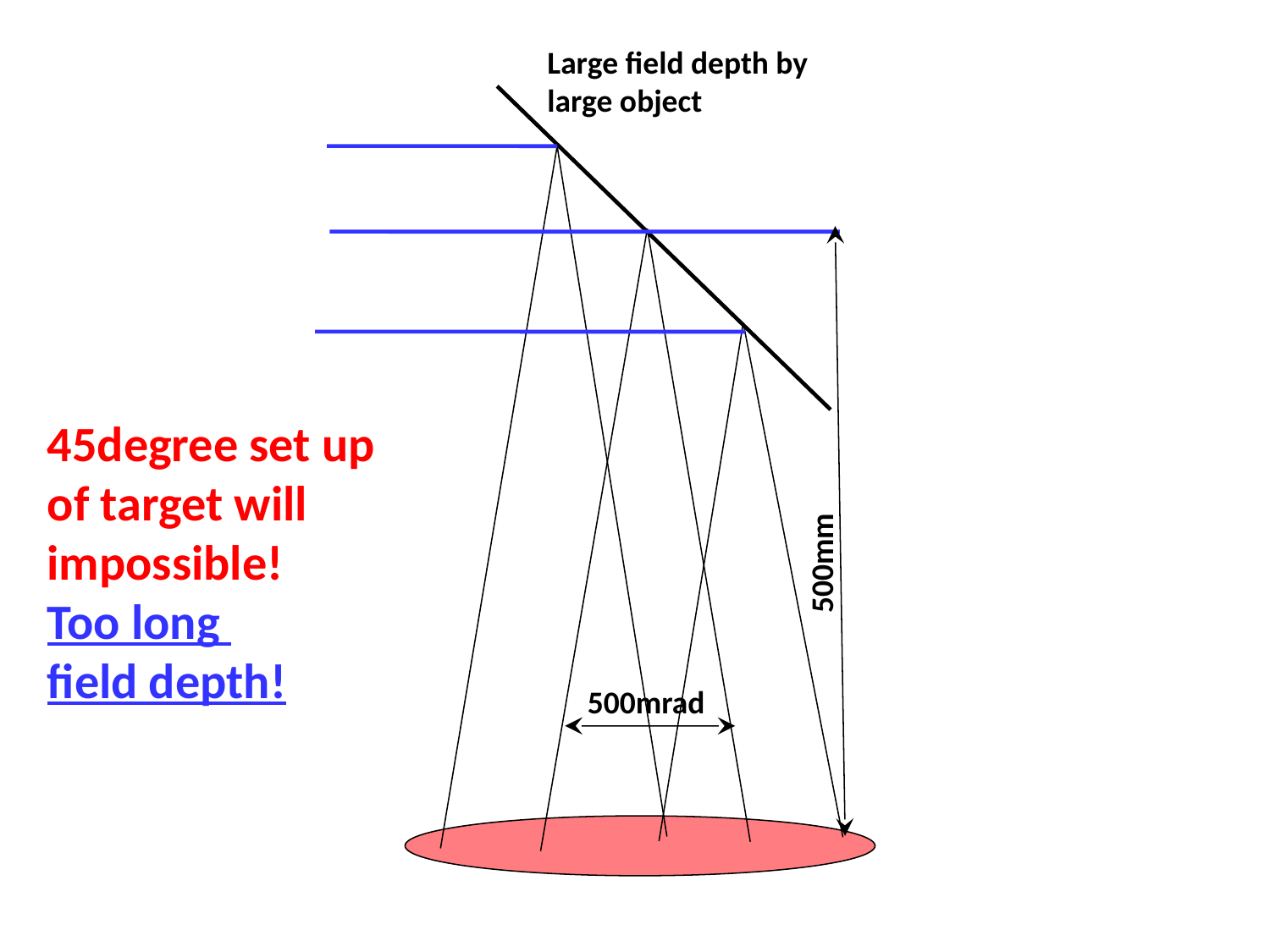

Large field depth by large object

500mm
500mrad

45degree set up of target will impossible!
Too long
field depth!